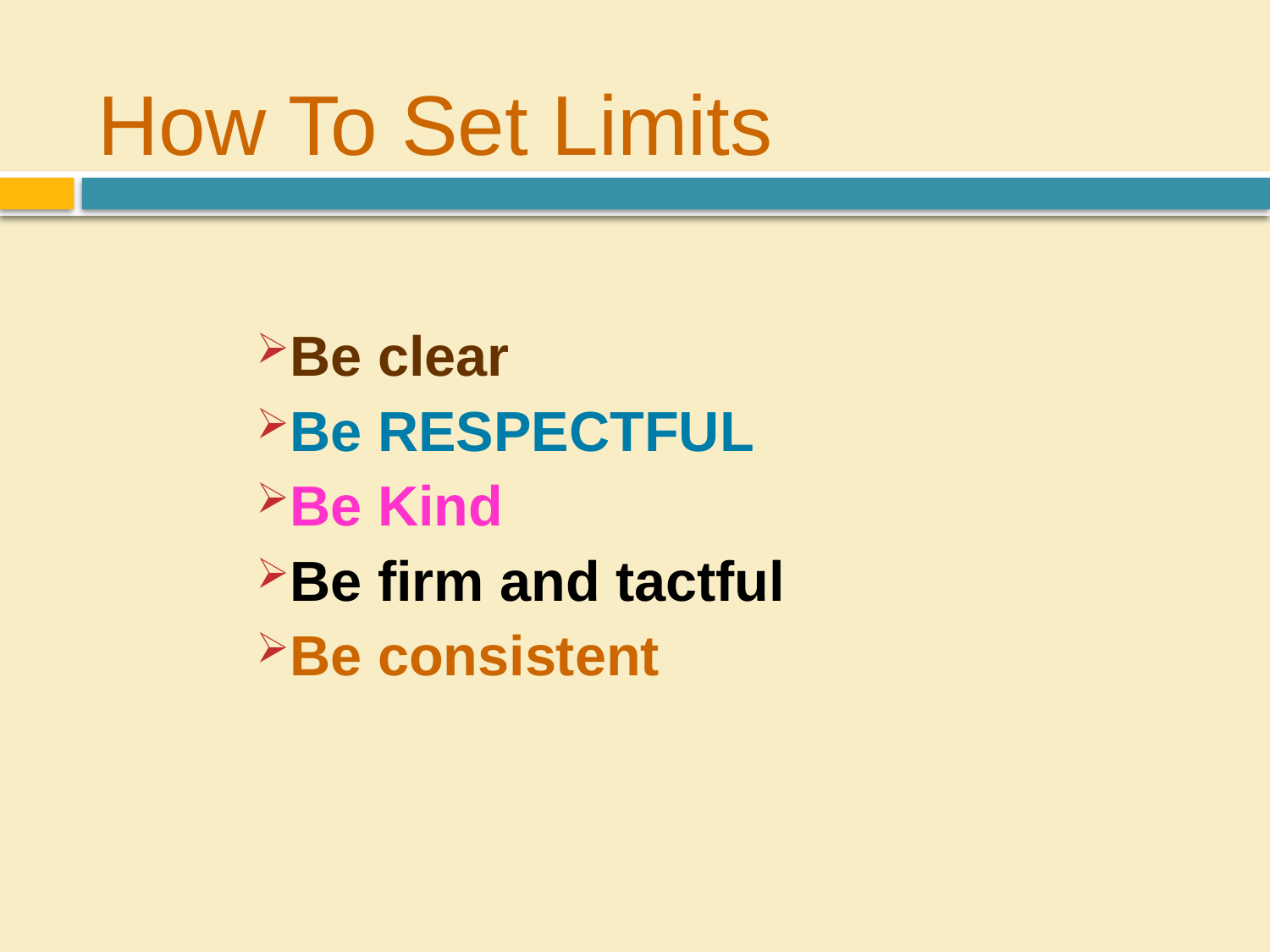

# How To Set Limits

Be clear
Be RESPECTFUL
Be Kind
Be firm and tactful
Be consistent